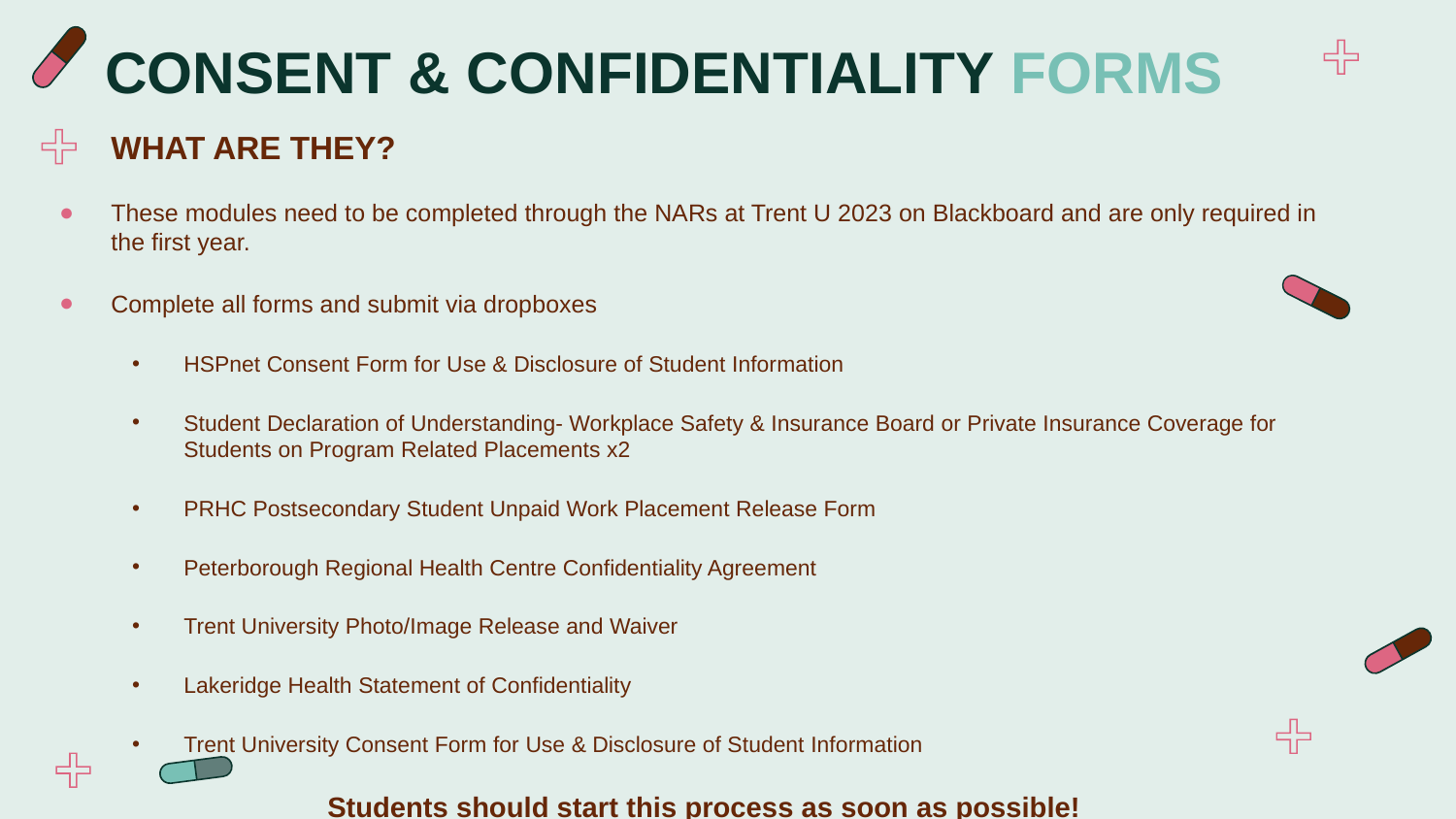

# CONSENT & CONFIDENTIALITY FORMS

WHAT ARE THEY?
These modules need to be completed through the NARs at Trent U 2023 on Blackboard and are only required in the first year.
Complete all forms and submit via dropboxes
HSPnet Consent Form for Use & Disclosure of Student Information
Student Declaration of Understanding- Workplace Safety & Insurance Board or Private Insurance Coverage for Students on Program Related Placements x2
PRHC Postsecondary Student Unpaid Work Placement Release Form
Peterborough Regional Health Centre Confidentiality Agreement
Trent University Photo/Image Release and Waiver
Lakeridge Health Statement of Confidentiality
Trent University Consent Form for Use & Disclosure of Student Information
Students should start this process as soon as possible!